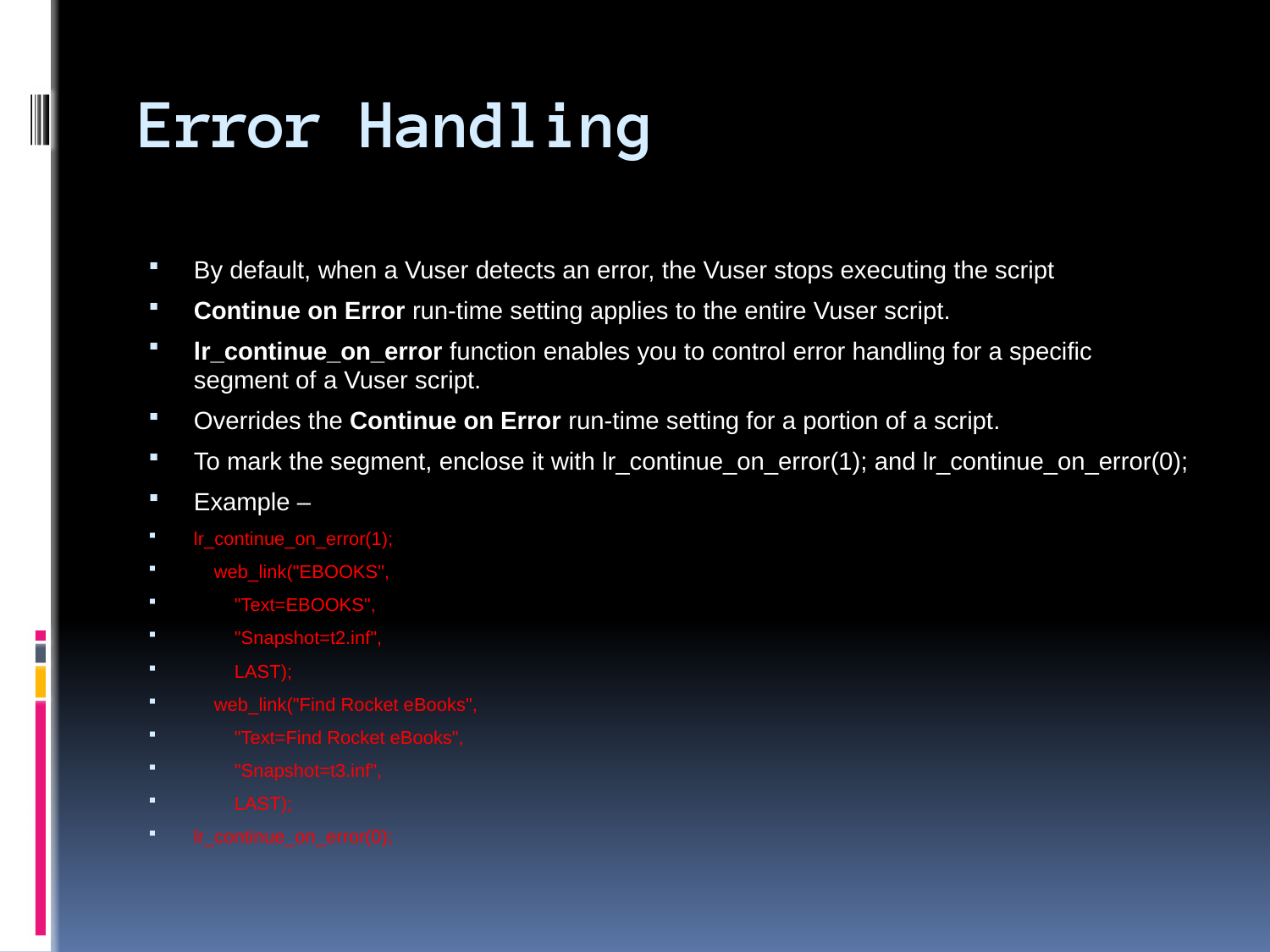

# Error Handling
By default, when a Vuser detects an error, the Vuser stops executing the script
Continue on Error run-time setting applies to the entire Vuser script.
lr_continue_on_error function enables you to control error handling for a specific segment of a Vuser script.
Overrides the Continue on Error run-time setting for a portion of a script.
To mark the segment, enclose it with lr_continue_on_error(1); and lr_continue_on_error(0);
Example –
lr_continue_on_error(1);
    web_link("EBOOKS",
        "Text=EBOOKS",
        "Snapshot=t2.inf",
        LAST);
    web_link("Find Rocket eBooks",
        "Text=Find Rocket eBooks",
        "Snapshot=t3.inf",
        LAST);
lr_continue_on_error(0);